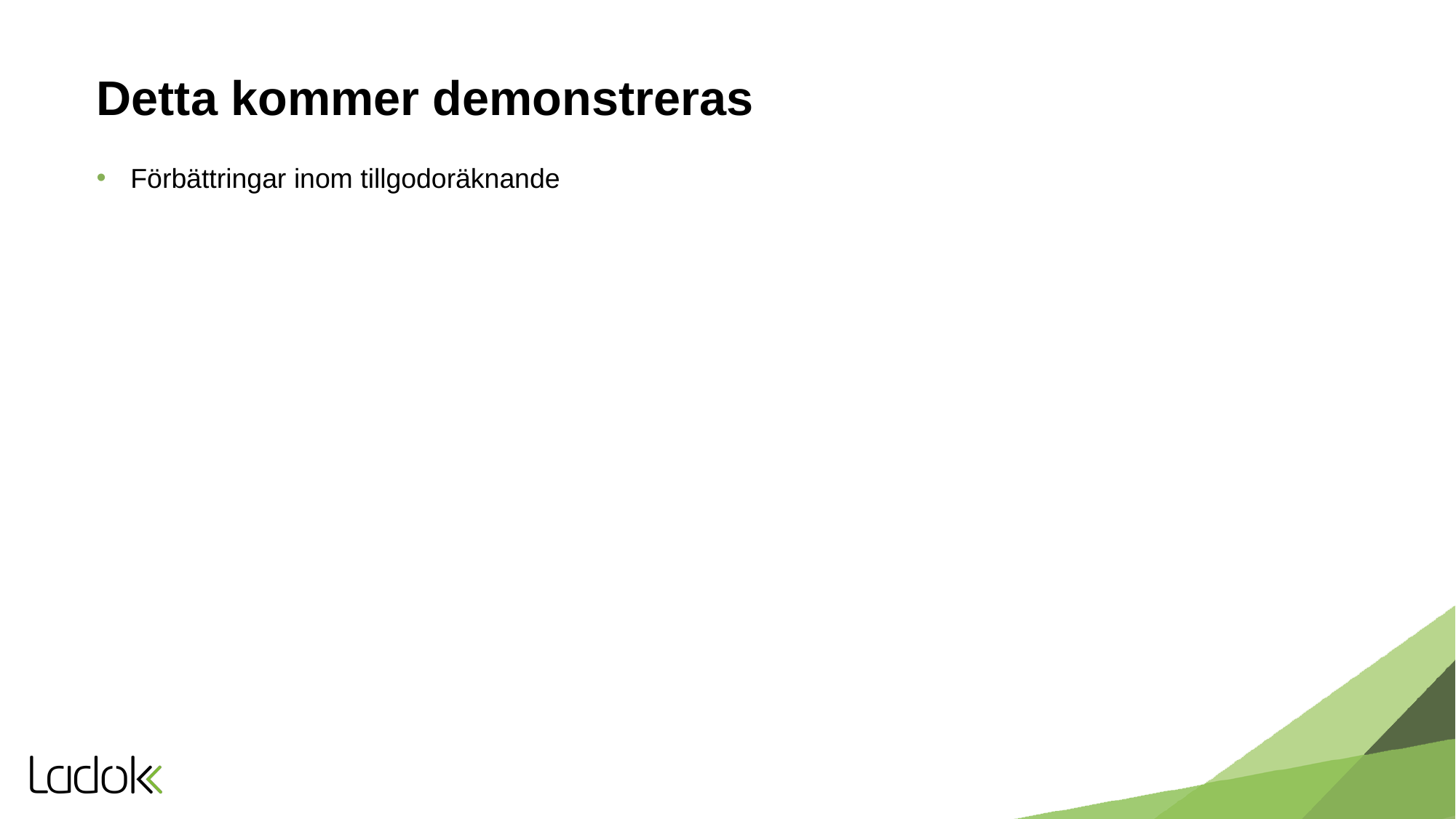

# Detta kommer demonstreras
Förbättringar inom tillgodoräknande